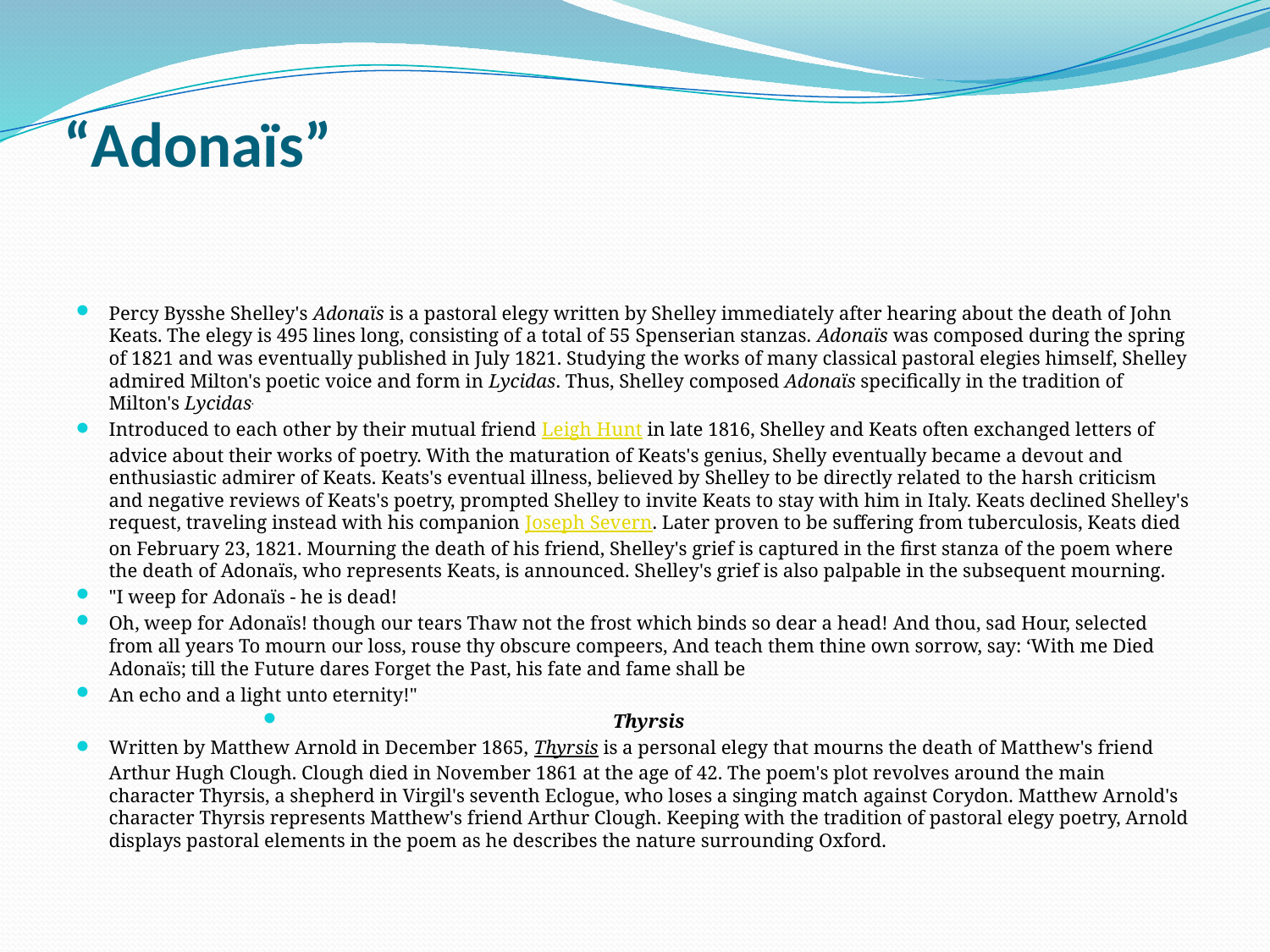

# “Adonaïs”

Percy Bysshe Shelley's Adonaïs is a pastoral elegy written by Shelley immediately after hearing about the death of John Keats. The elegy is 495 lines long, consisting of a total of 55 Spenserian stanzas. Adonaïs was composed during the spring of 1821 and was eventually published in July 1821. Studying the works of many classical pastoral elegies himself, Shelley admired Milton's poetic voice and form in Lycidas. Thus, Shelley composed Adonaïs specifically in the tradition of Milton's Lycidas.
Introduced to each other by their mutual friend Leigh Hunt in late 1816, Shelley and Keats often exchanged letters of advice about their works of poetry. With the maturation of Keats's genius, Shelly eventually became a devout and enthusiastic admirer of Keats. Keats's eventual illness, believed by Shelley to be directly related to the harsh criticism and negative reviews of Keats's poetry, prompted Shelley to invite Keats to stay with him in Italy. Keats declined Shelley's request, traveling instead with his companion Joseph Severn. Later proven to be suffering from tuberculosis, Keats died on February 23, 1821. Mourning the death of his friend, Shelley's grief is captured in the first stanza of the poem where the death of Adonaïs, who represents Keats, is announced. Shelley's grief is also palpable in the subsequent mourning.
"I weep for Adonaïs - he is dead!
Oh, weep for Adonaïs! though our tears Thaw not the frost which binds so dear a head! And thou, sad Hour, selected from all years To mourn our loss, rouse thy obscure compeers, And teach them thine own sorrow, say: ‘With me Died Adonaïs; till the Future dares Forget the Past, his fate and fame shall be
An echo and a light unto eternity!"
Thyrsis
Written by Matthew Arnold in December 1865, Thyrsis is a personal elegy that mourns the death of Matthew's friend Arthur Hugh Clough. Clough died in November 1861 at the age of 42. The poem's plot revolves around the main character Thyrsis, a shepherd in Virgil's seventh Eclogue, who loses a singing match against Corydon. Matthew Arnold's character Thyrsis represents Matthew's friend Arthur Clough. Keeping with the tradition of pastoral elegy poetry, Arnold displays pastoral elements in the poem as he describes the nature surrounding Oxford.